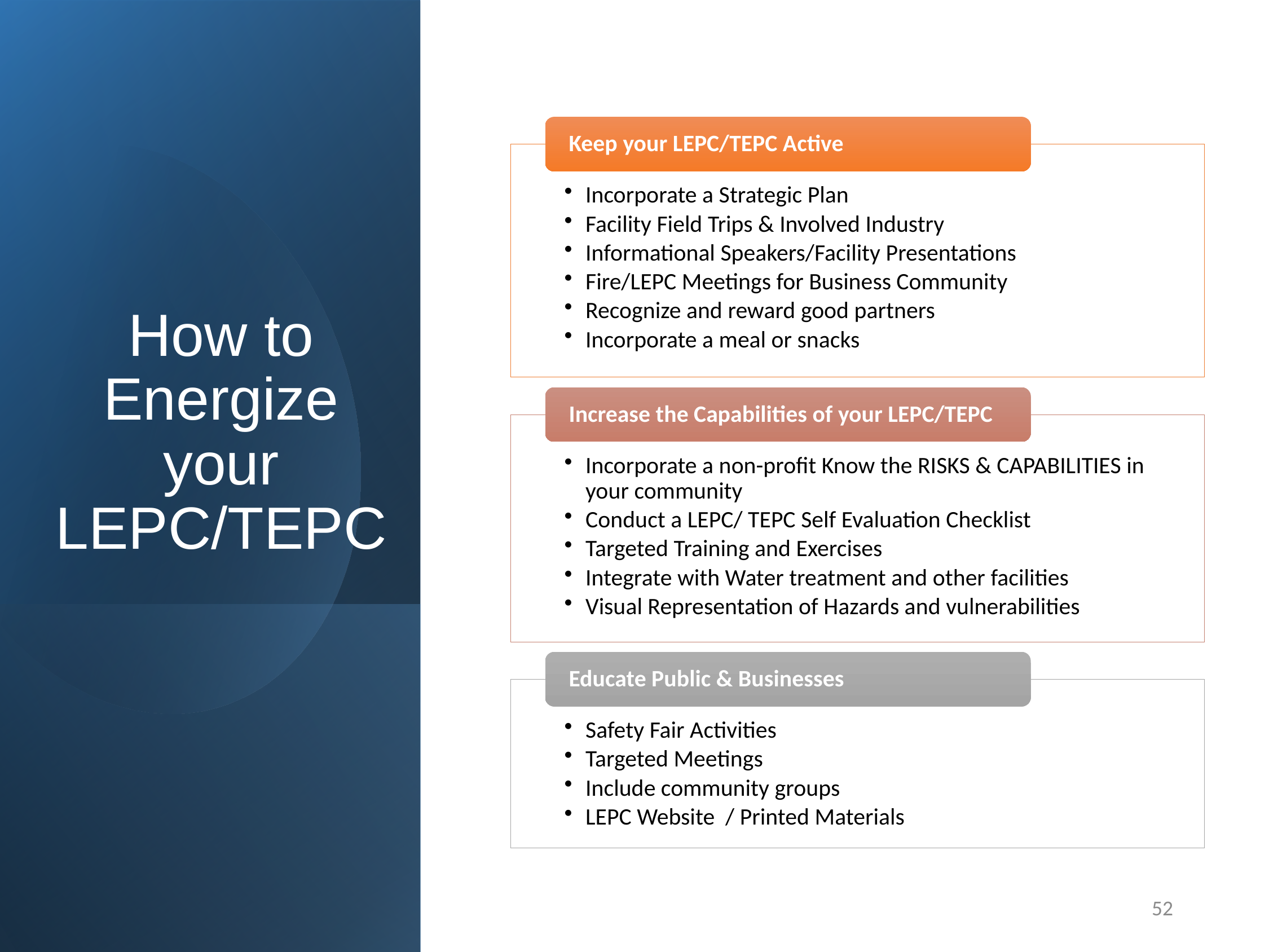

Incorporate a Strategic Plan
Facility Field Trips & Involved Industry
Informational Speakers/Facility Presentations
Fire/LEPC Meetings for Business Community
Recognize and reward good partners
Incorporate a meal or snacks
Keep your LEPC/TEPC Active
Incorporate a non-profit Know the RISKS & CAPABILITIES in your community
Conduct a LEPC/ TEPC Self Evaluation Checklist
Targeted Training and Exercises
Integrate with Water treatment and other facilities
Visual Representation of Hazards and vulnerabilities
Increase the Capabilities of your LEPC/TEPC
Safety Fair Activities
Targeted Meetings
Include community groups
LEPC Website  / Printed Materials
Educate Public & Businesses

# How to Energize your LEPC/TEPC

52